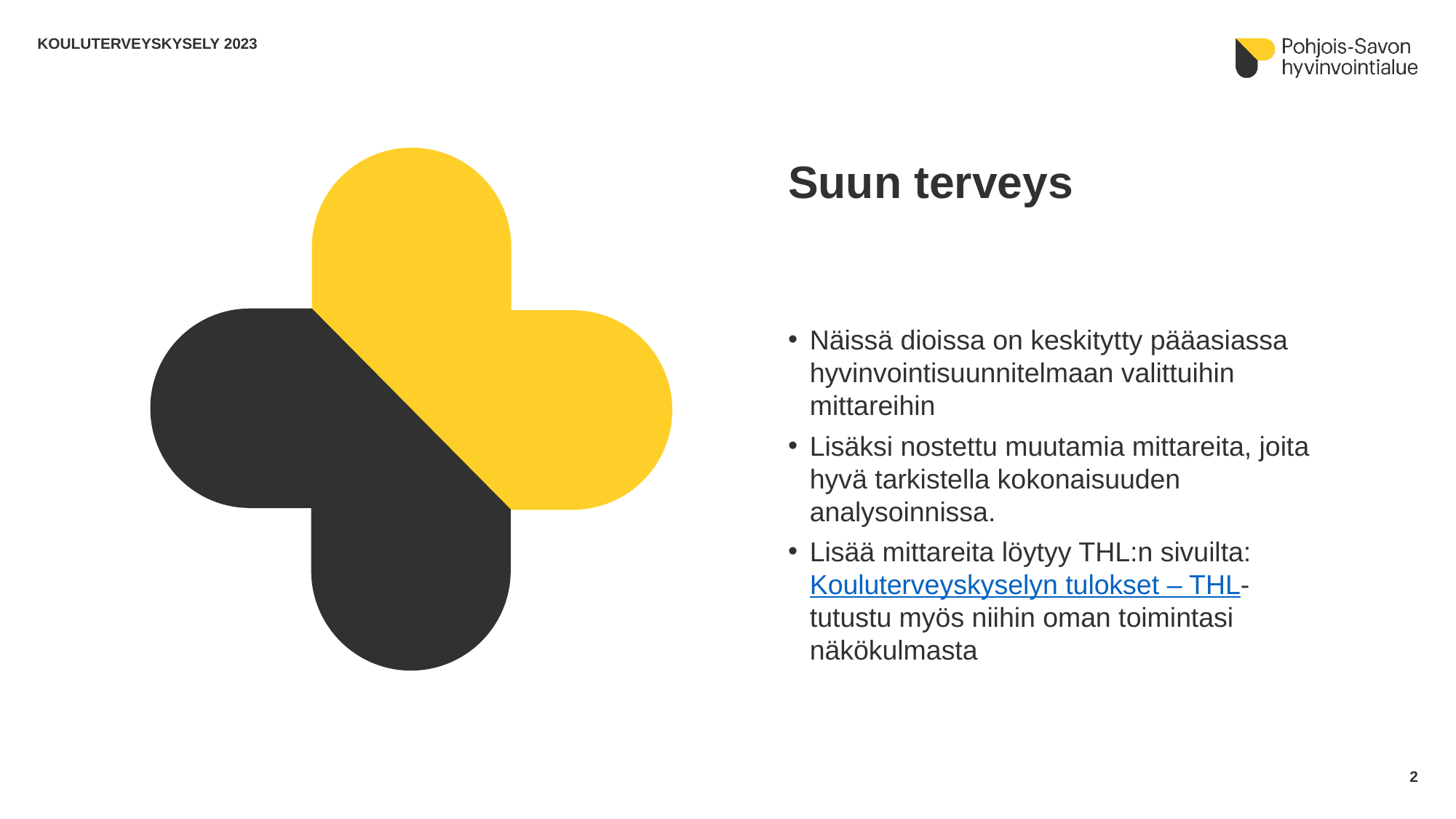

Kouluterveyskysely 2023
# Suun terveys
Näissä dioissa on keskitytty pääasiassa hyvinvointisuunnitelmaan valittuihin mittareihin
Lisäksi nostettu muutamia mittareita, joita hyvä tarkistella kokonaisuuden analysoinnissa.
Lisää mittareita löytyy THL:n sivuilta: Kouluterveyskyselyn tulokset – THL- tutustu myös niihin oman toimintasi näkökulmasta

2